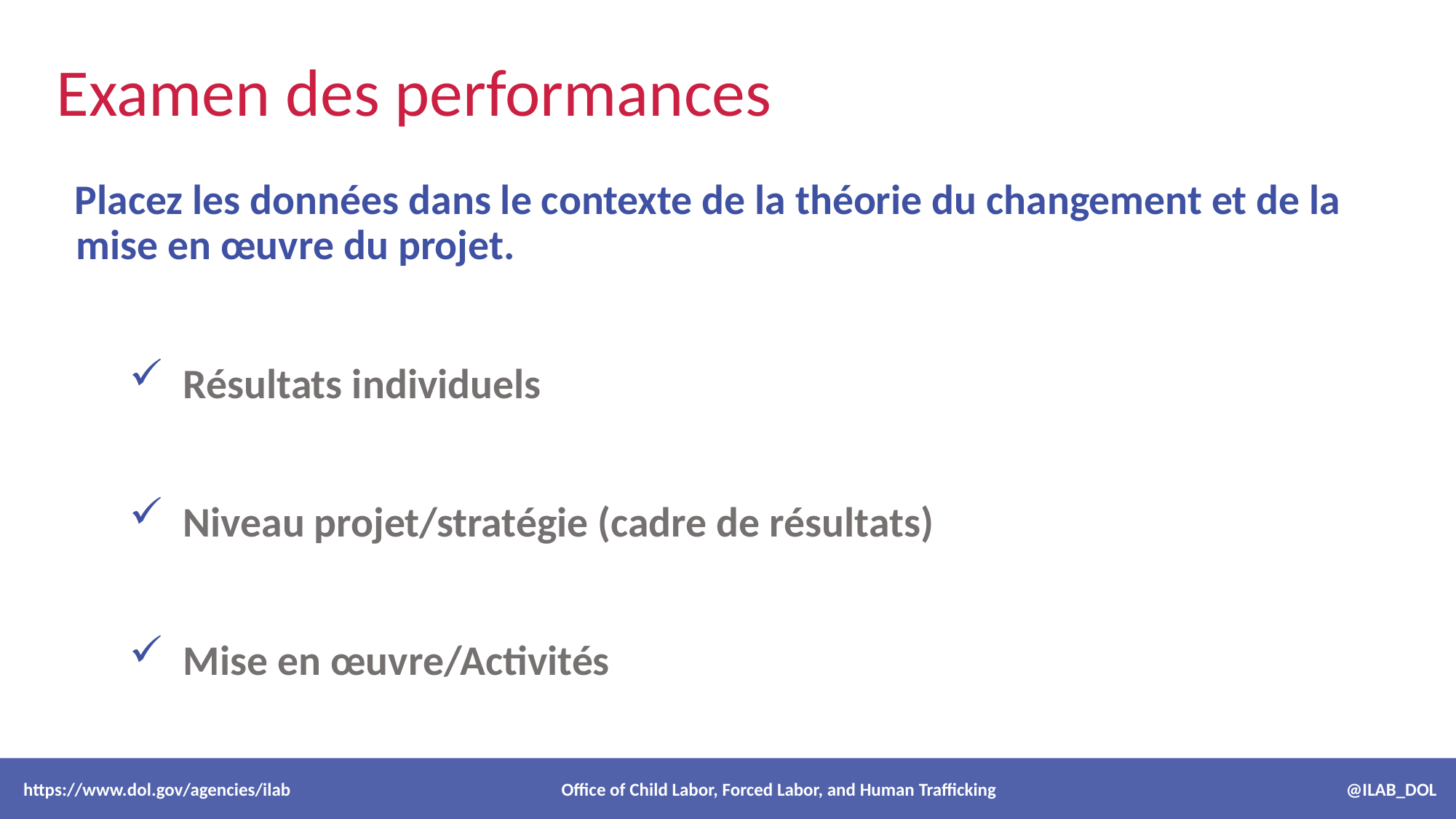

# Examen des performances
Placez les données dans le contexte de la théorie du changement et de la mise en œuvre du projet.
Résultats individuels
Niveau projet/stratégie (cadre de résultats)
Mise en œuvre/Activités
   https://www.dol.gov/agencies/ilab                                                                 Office of Child Labor, Forced Labor, and Human Trafficking                                                                                    @ILAB_DOL